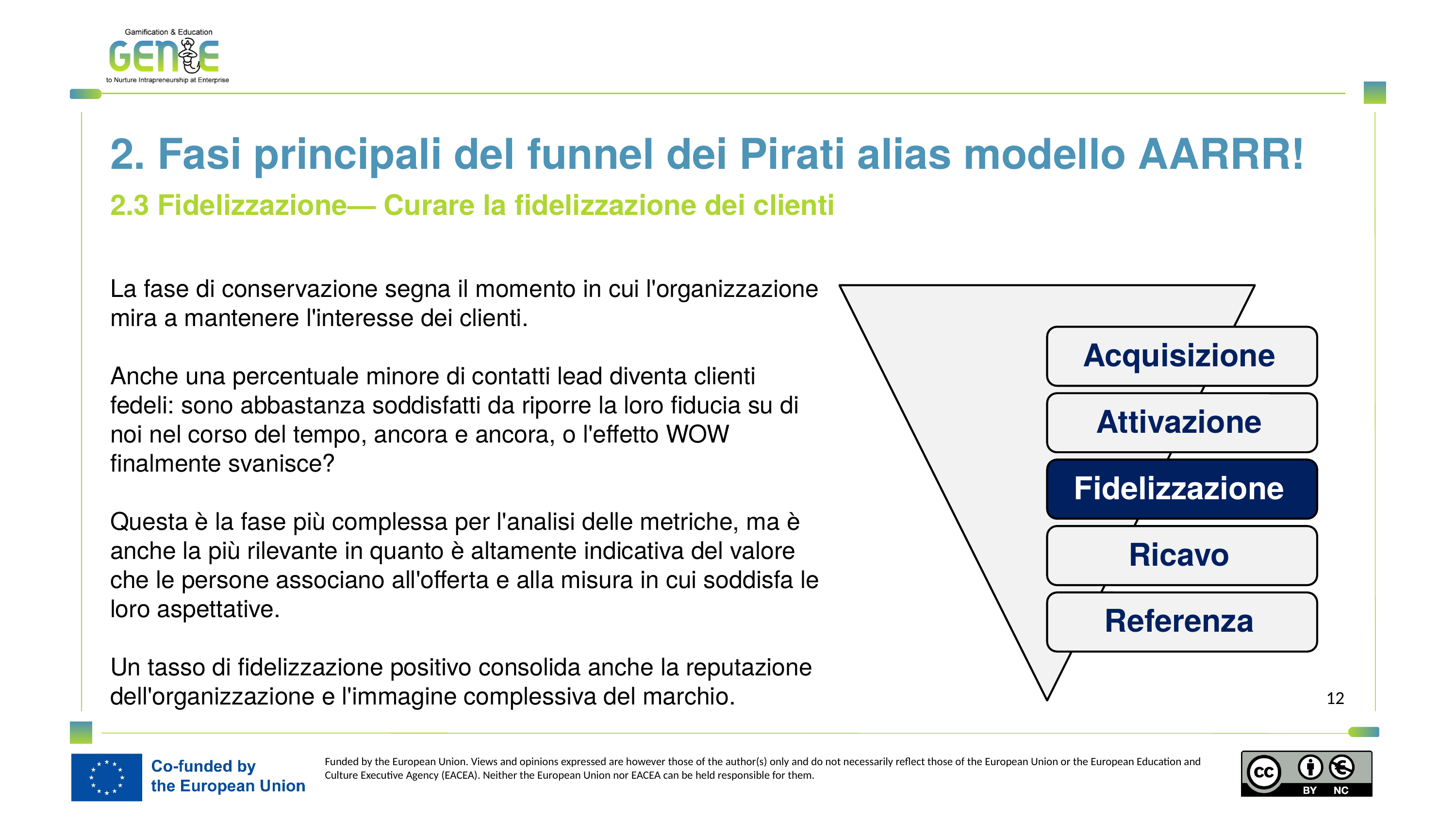

2. Fasi principali del funnel dei Pirati alias modello AARRR!
2.3 Fidelizzazione— Curare la fidelizzazione dei clienti

La fase di conservazione segna il momento in cui l'organizzazione mira a mantenere l'interesse dei clienti.

Anche una percentuale minore di contatti lead diventa clienti fedeli: sono abbastanza soddisfatti da riporre la loro fiducia su di noi nel corso del tempo, ancora e ancora, o l'effetto WOW finalmente svanisce?

Questa è la fase più complessa per l'analisi delle metriche, ma è anche la più rilevante in quanto è altamente indicativa del valore che le persone associano all'offerta e alla misura in cui soddisfa le loro aspettative.

Un tasso di fidelizzazione positivo consolida anche la reputazione dell'organizzazione e l'immagine complessiva del marchio.
Acquisizione
Attivazione
Fidelizzazione
Ricavo
Referenza